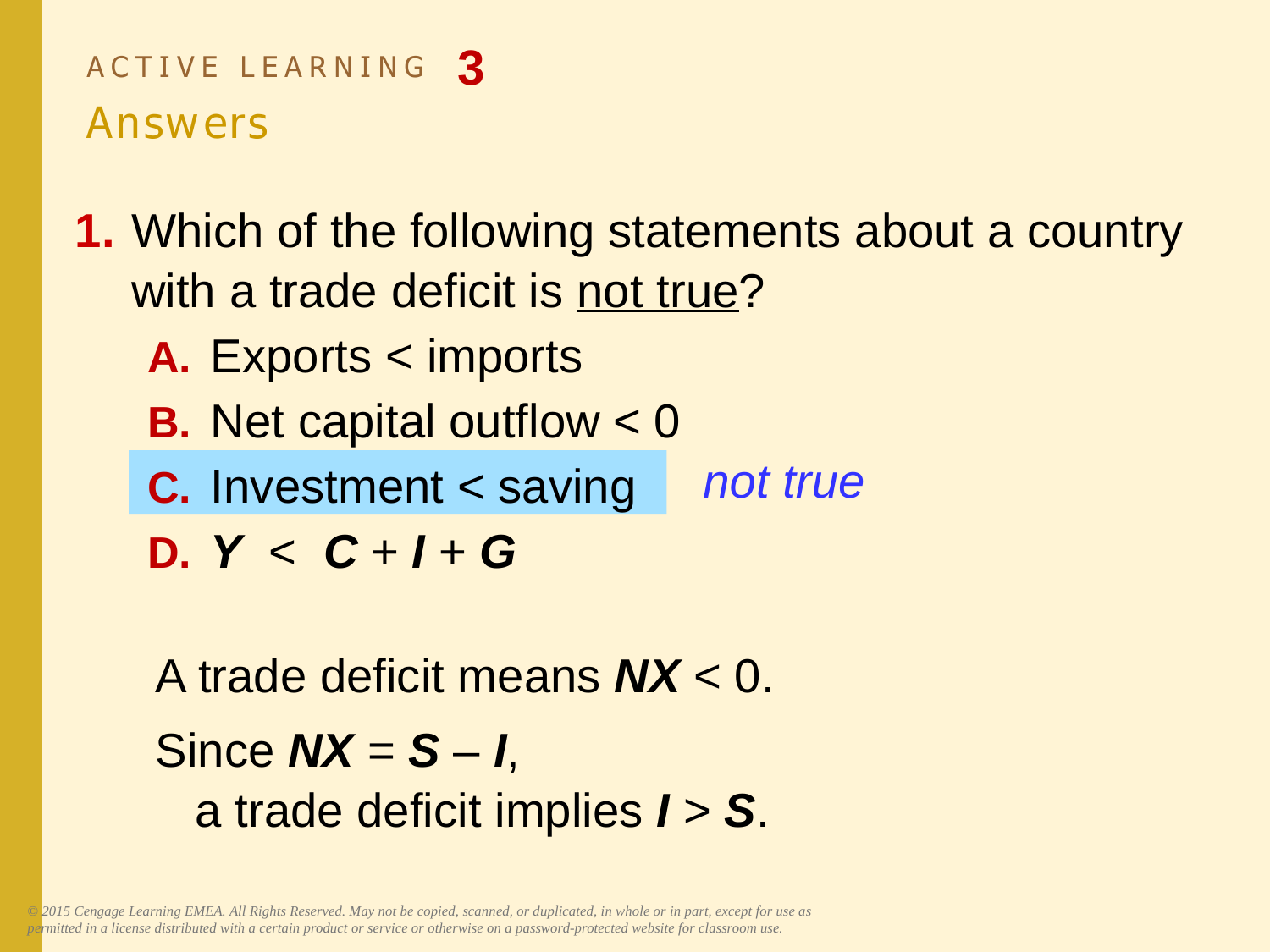

# ACTIVE LEARNING   3 Answers
1.	Which of the following statements about a country with a trade deficit is not true?
A.	Exports < imports
B.	Net capital outflow < 0
C.	Investment < saving
D.	Y  <  C + I + G
not true

A trade deficit means NX < 0.
Since NX = S – I,
a trade deficit implies I > S.
© 2015 Cengage Learning EMEA. All Rights Reserved. May not be copied, scanned, or duplicated, in whole or in part, except for use as permitted in a license distributed with a certain product or service or otherwise on a password-protected website for classroom use.